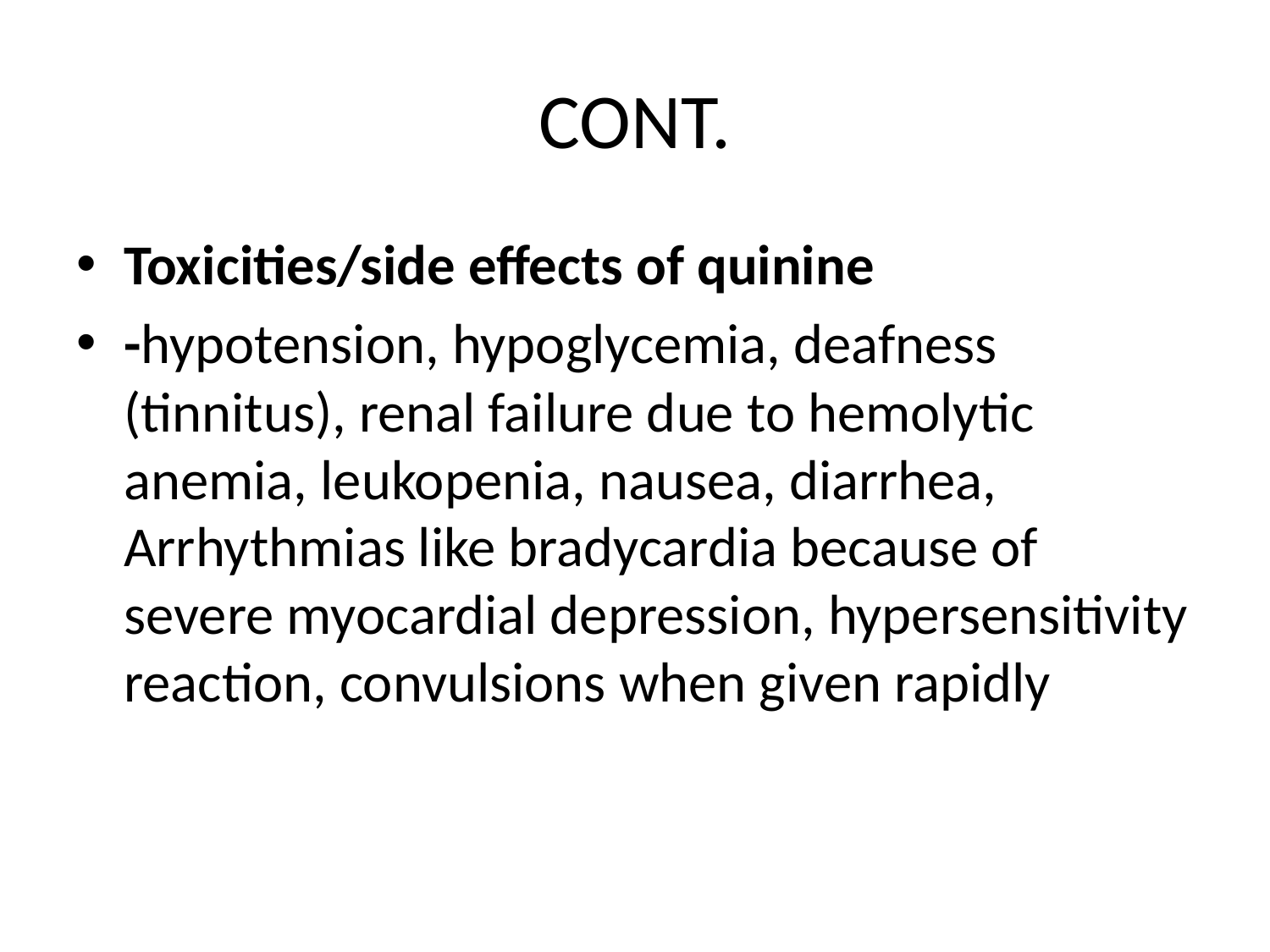

# CONT.
Toxicities/side effects of quinine
-hypotension, hypoglycemia, deafness (tinnitus), renal failure due to hemolytic anemia, leukopenia, nausea, diarrhea, Arrhythmias like bradycardia because of severe myocardial depression, hypersensitivity reaction, convulsions when given rapidly